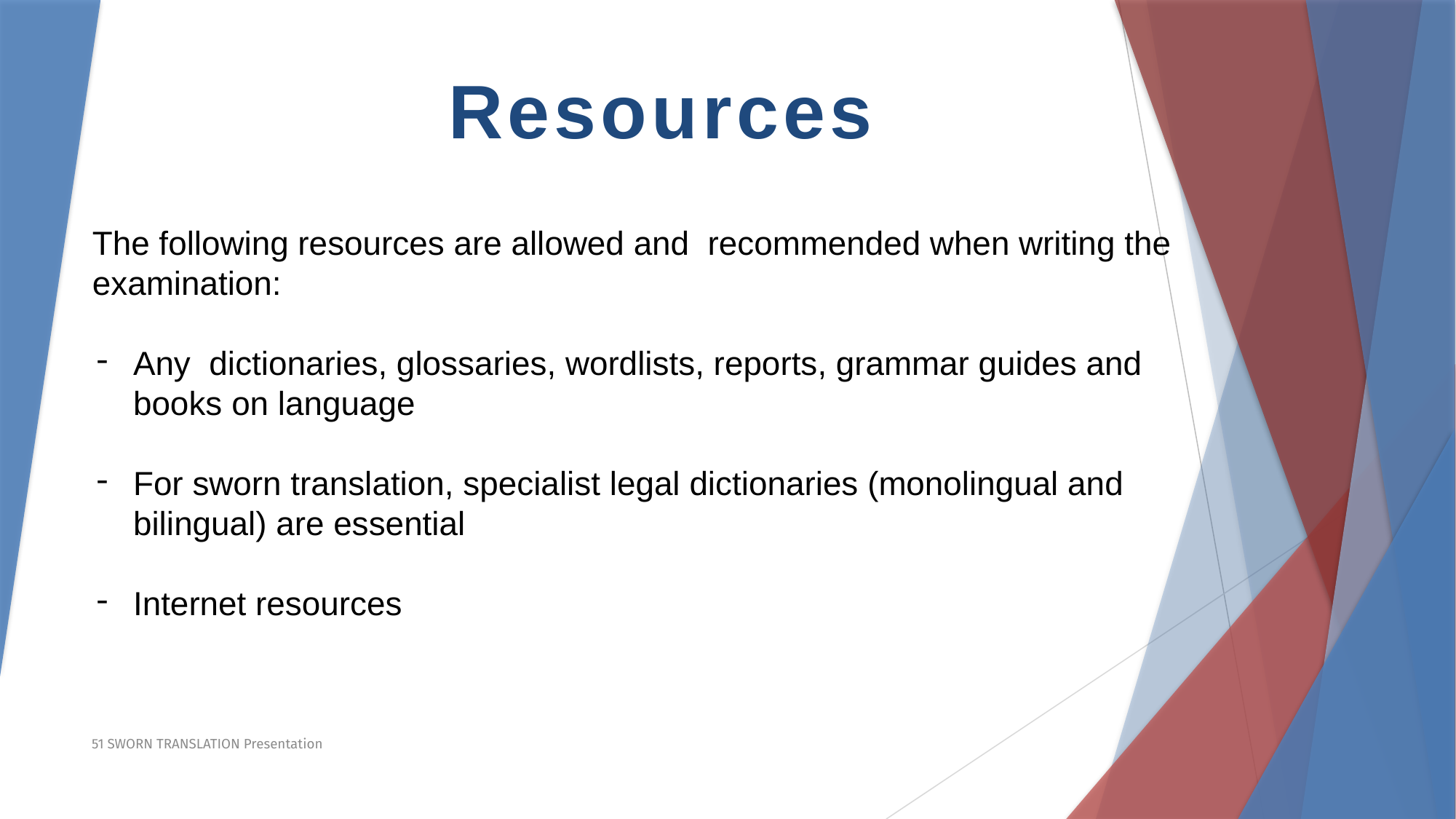

Resources
The following resources are allowed and  recommended when writing the examination:

Any  dictionaries, glossaries, wordlists, reports, grammar guides and books on language

For sworn translation, specialist legal dictionaries (monolingual and bilingual) are essential

Internet resources
51 SWORN TRANSLATION Presentation